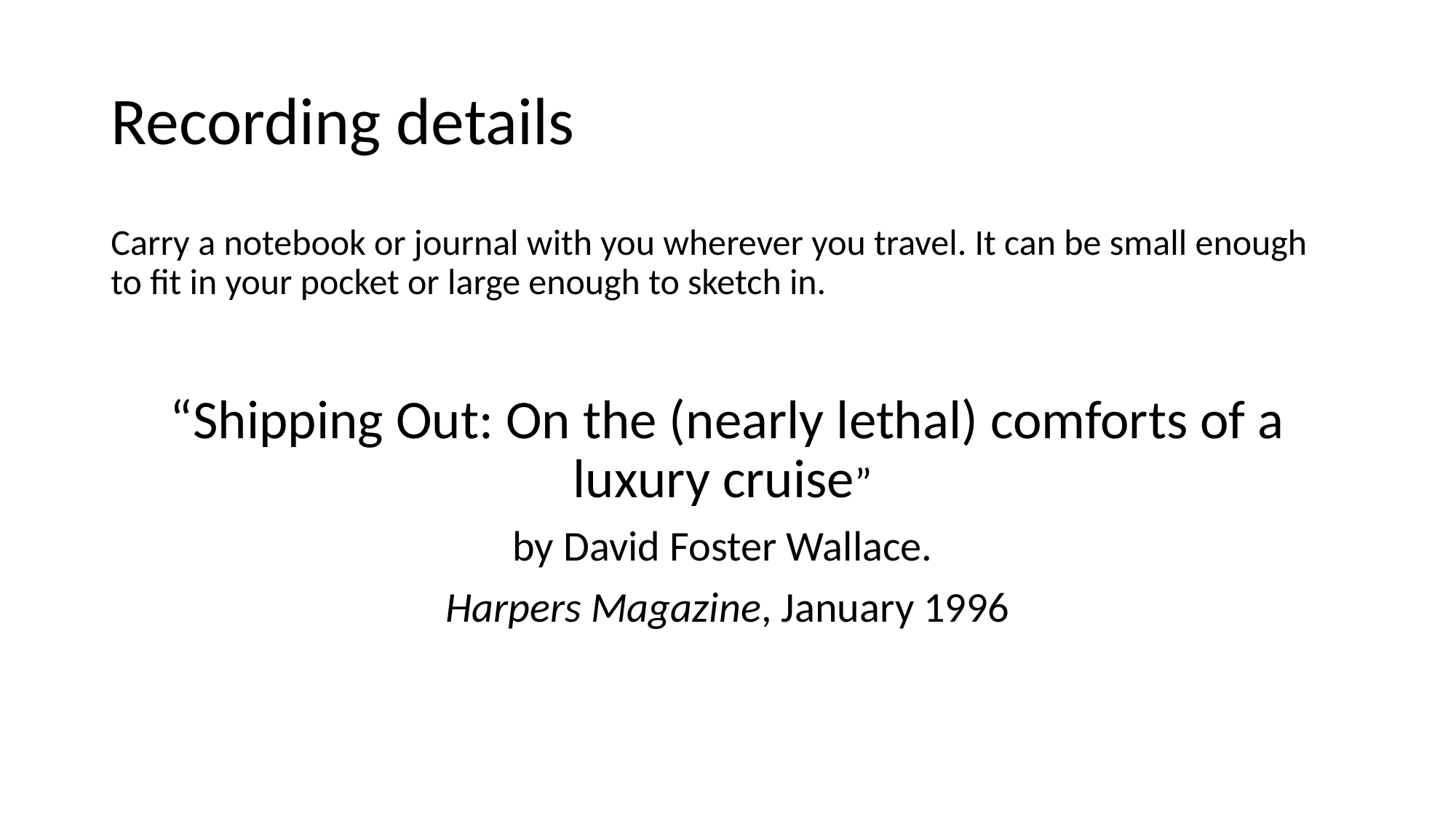

# Recording details
Carry a notebook or journal with you wherever you travel. It can be small enough to fit in your pocket or large enough to sketch in.

“Shipping Out: On the (nearly lethal) comforts of a luxury cruise”
by David Foster Wallace.
Harpers Magazine, January 1996